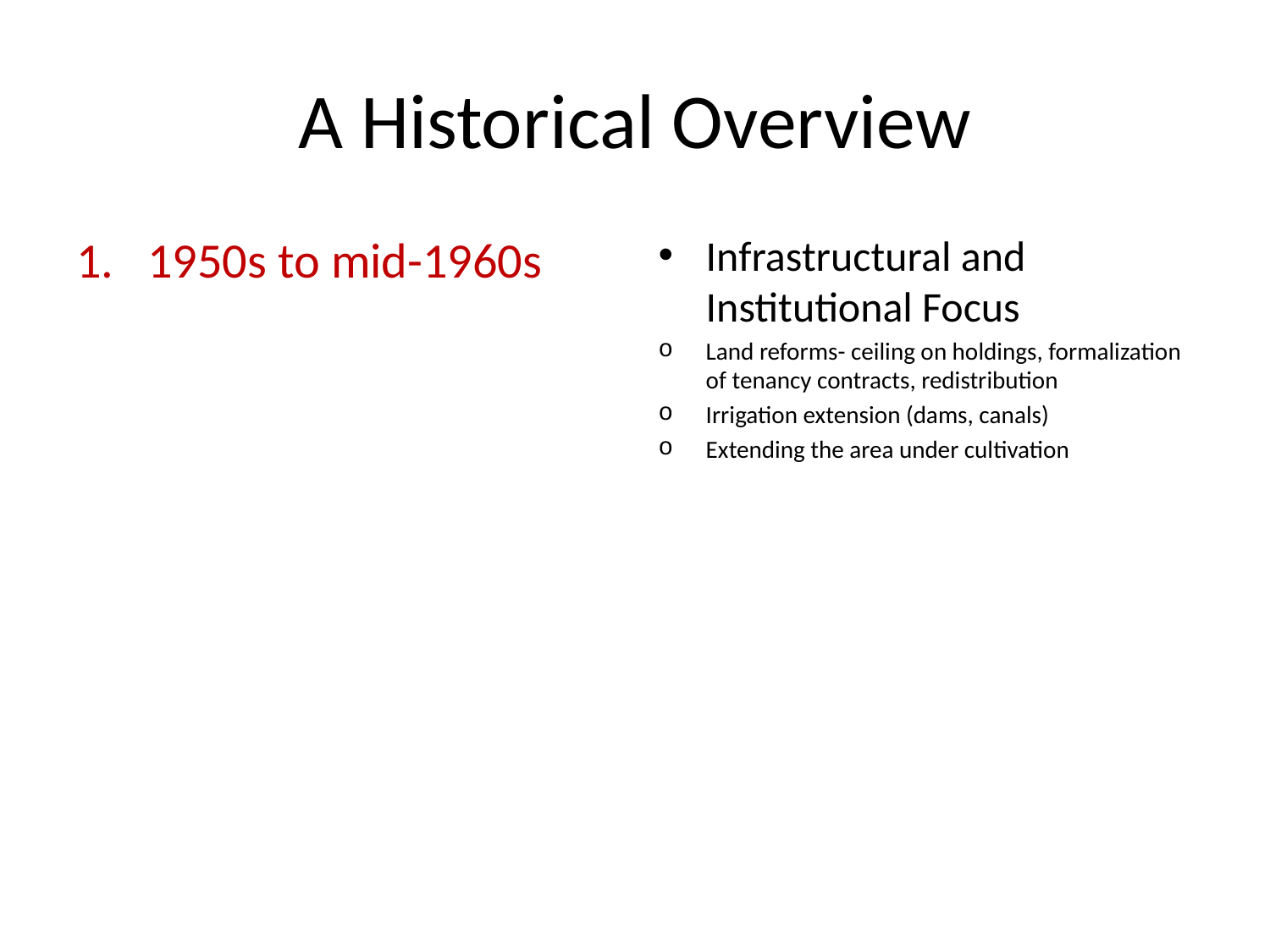

# A Historical Overview
1950s to mid-1960s
Infrastructural and Institutional Focus
Land reforms- ceiling on holdings, formalization of tenancy contracts, redistribution
Irrigation extension (dams, canals)
Extending the area under cultivation